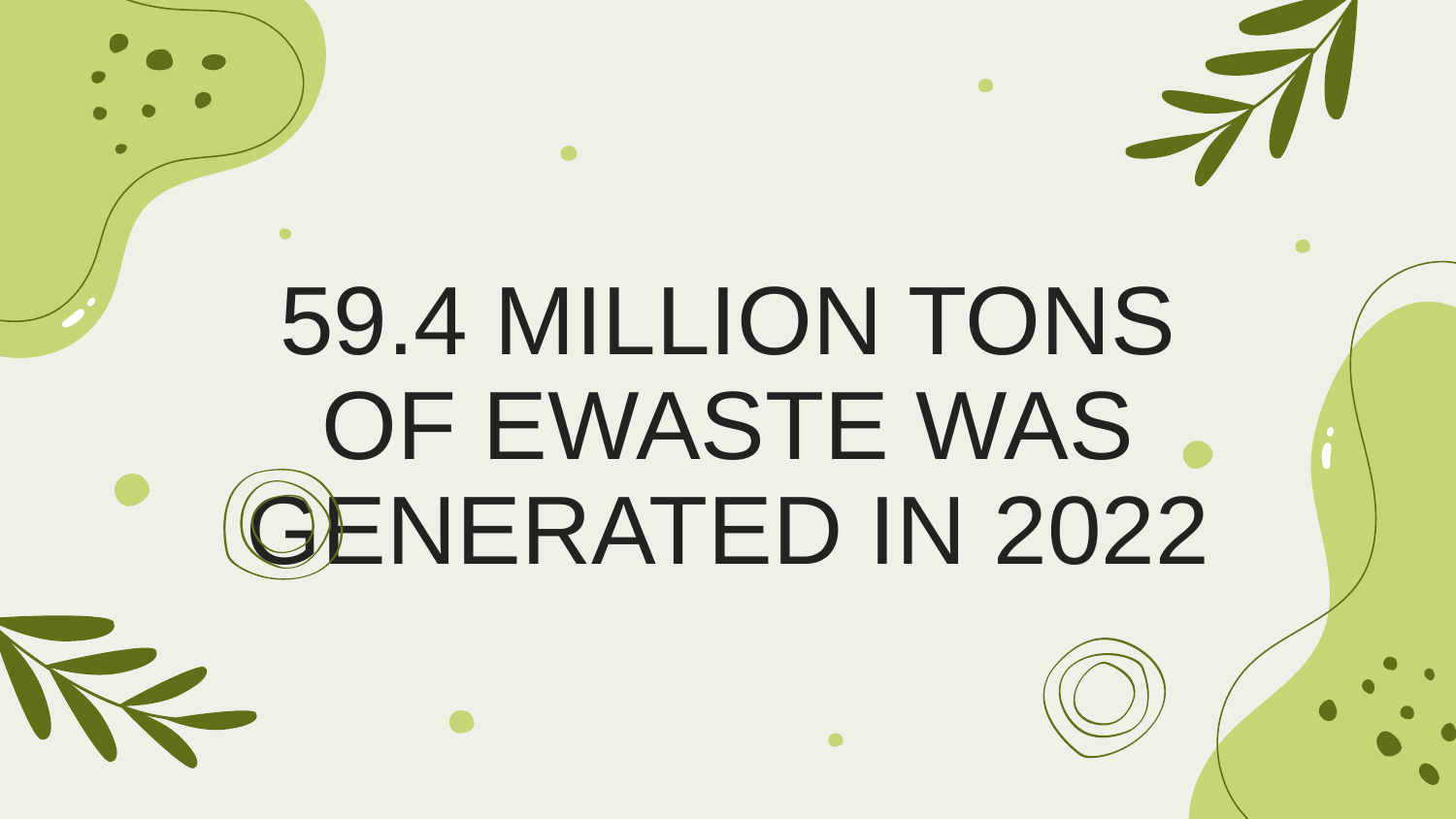

# 59.4 MILLION TONS OF EWASTE WAS GENERATED IN 2022